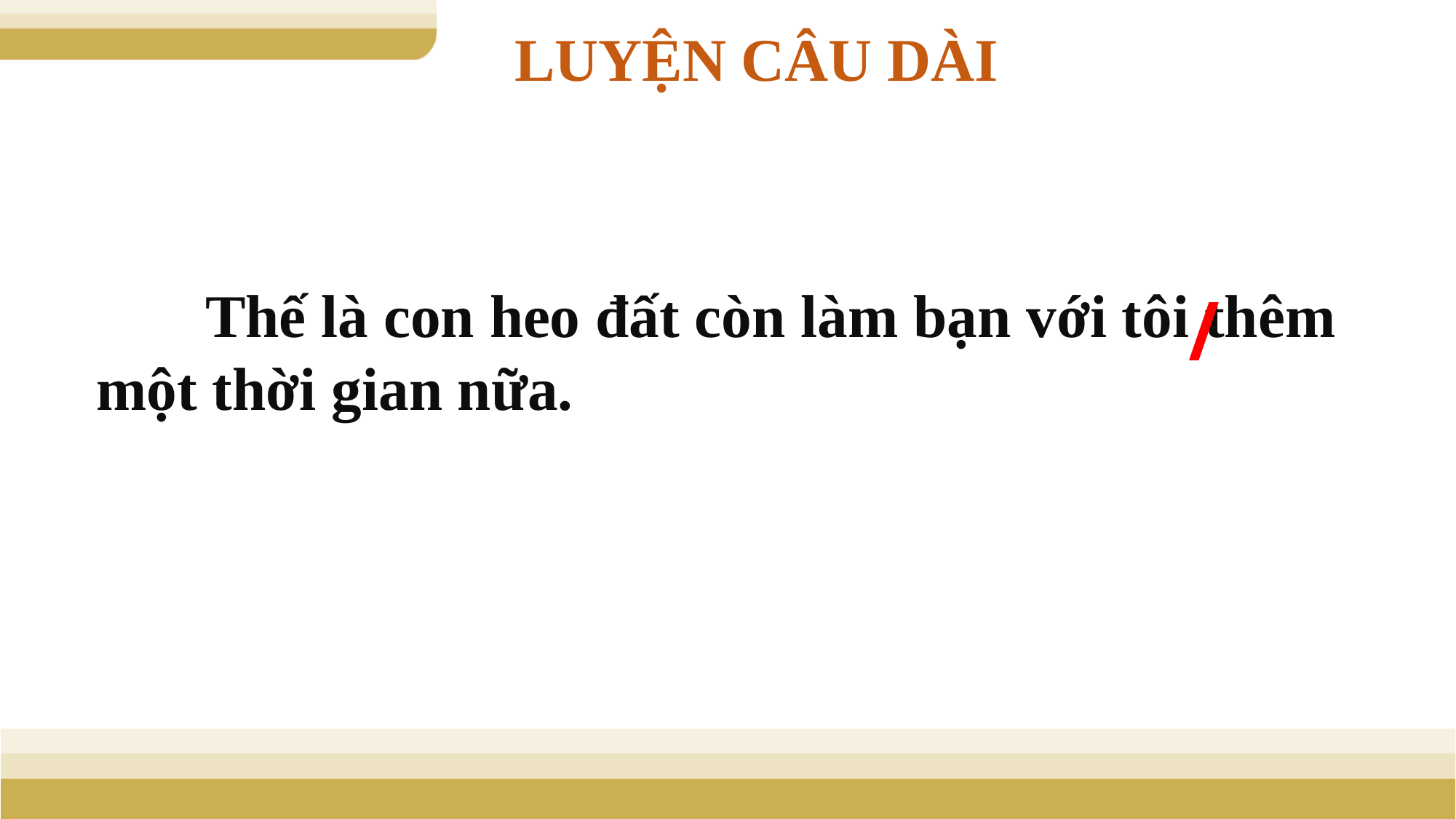

LUYỆN CÂU DÀI
	Thế là con heo đất còn làm bạn với tôi thêm một thời gian nữa.
/